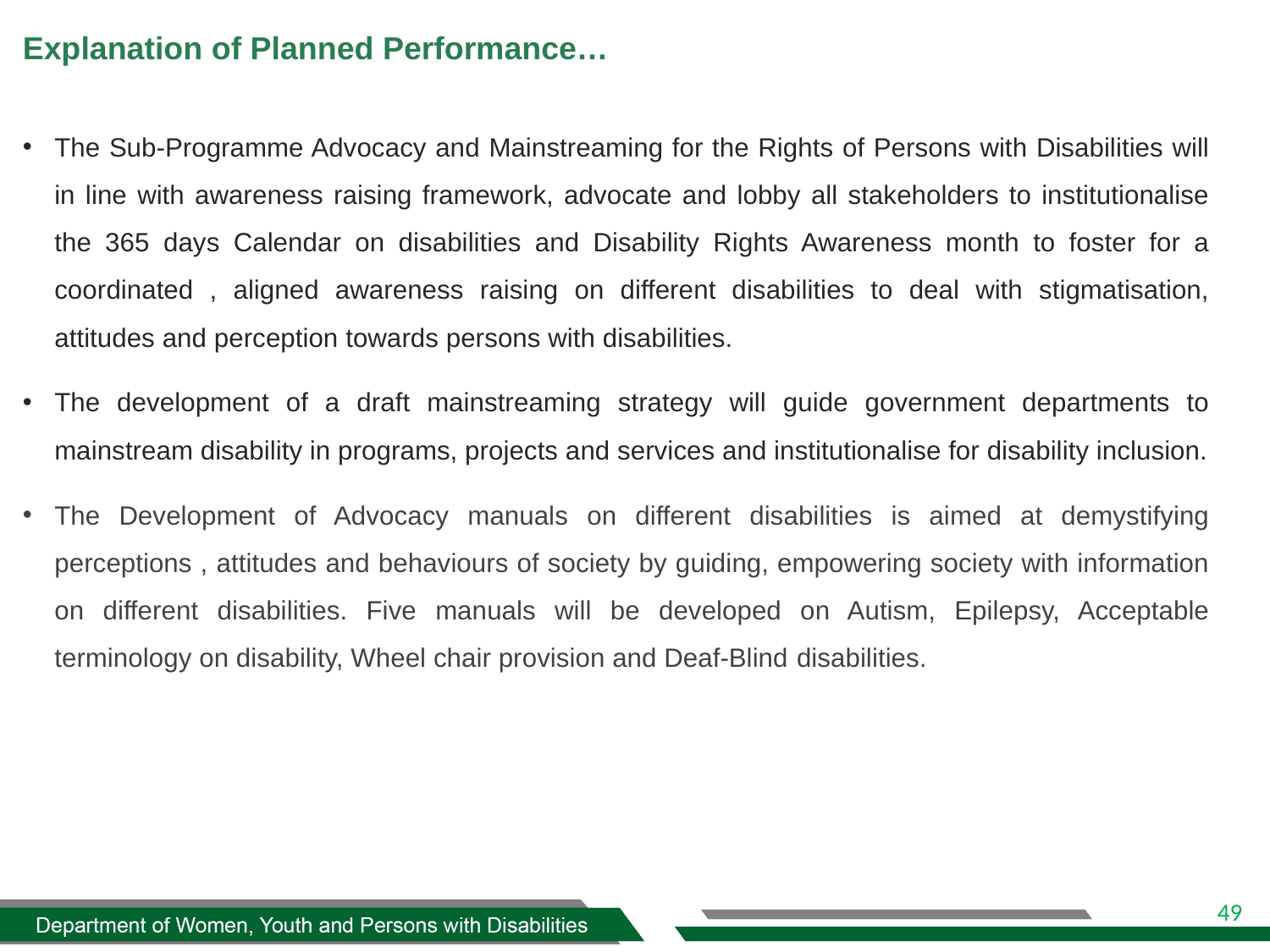

# Explanation of Planned Performance…
The Sub-Programme Advocacy and Mainstreaming for the Rights of Persons with Disabilities will in line with awareness raising framework, advocate and lobby all stakeholders to institutionalise the 365 days Calendar on disabilities and Disability Rights Awareness month to foster for a coordinated , aligned awareness raising on different disabilities to deal with stigmatisation, attitudes and perception towards persons with disabilities.
The development of a draft mainstreaming strategy will guide government departments to mainstream disability in programs, projects and services and institutionalise for disability inclusion.
The Development of Advocacy manuals on different disabilities is aimed at demystifying perceptions , attitudes and behaviours of society by guiding, empowering society with information on different disabilities. Five manuals will be developed on Autism, Epilepsy, Acceptable terminology on disability, Wheel chair provision and Deaf-Blind disabilities.